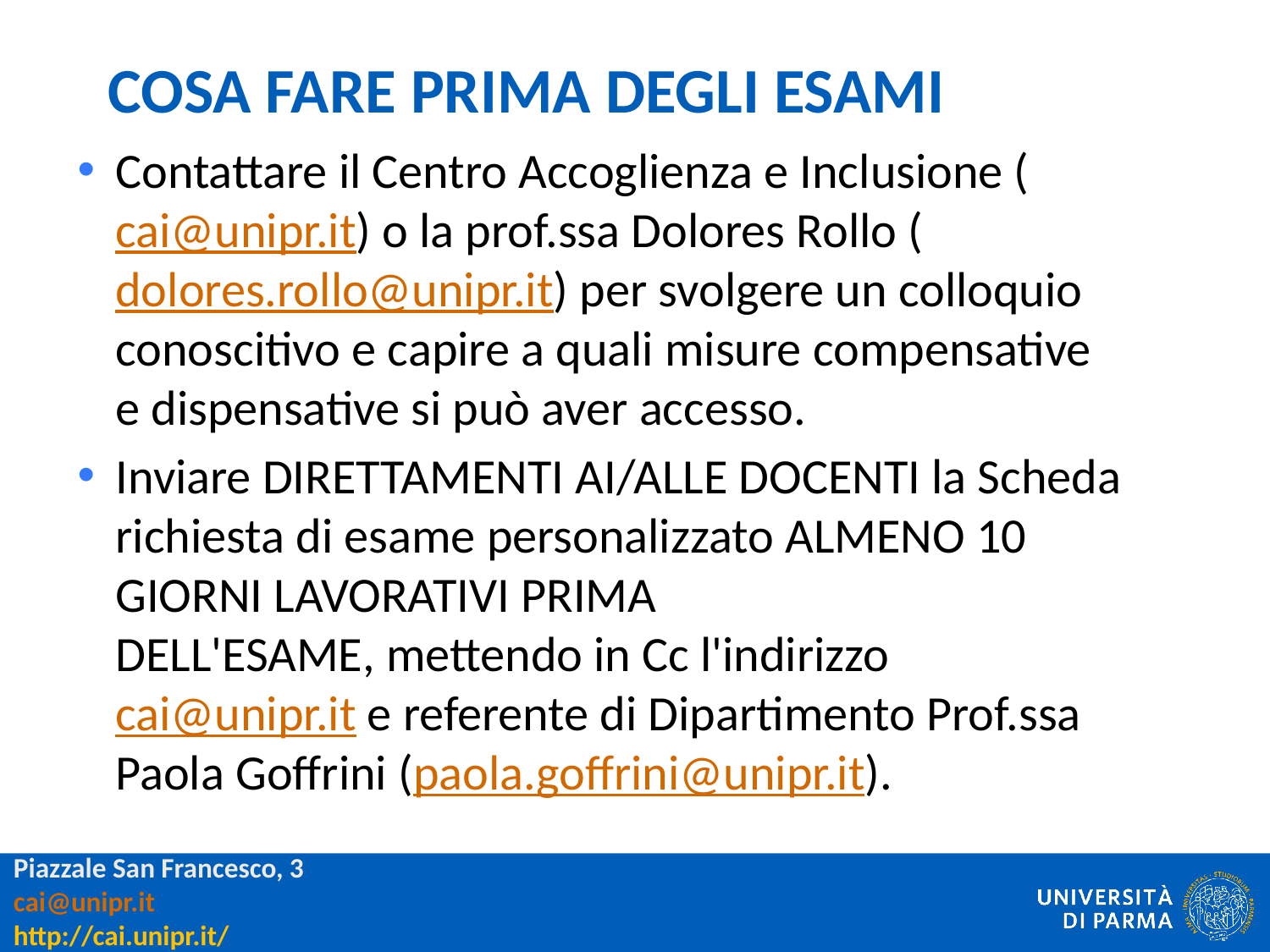

# COSA FARE PRIMA DEGLI ESAMI
Contattare il Centro Accoglienza e Inclusione (cai@unipr.it) o la prof.ssa Dolores Rollo (dolores.rollo@unipr.it) per svolgere un colloquio conoscitivo e capire a quali misure compensative e dispensative si può aver accesso.
Inviare DIRETTAMENTI AI/ALLE DOCENTI la Scheda richiesta di esame personalizzato ALMENO 10 GIORNI LAVORATIVI PRIMA DELL'ESAME, mettendo in Cc l'indirizzo cai@unipr.it e referente di Dipartimento Prof.ssa Paola Goffrini (paola.goffrini@unipr.it).
Piazzale San Francesco, 3
cai@unipr.it
http://cai.unipr.it/